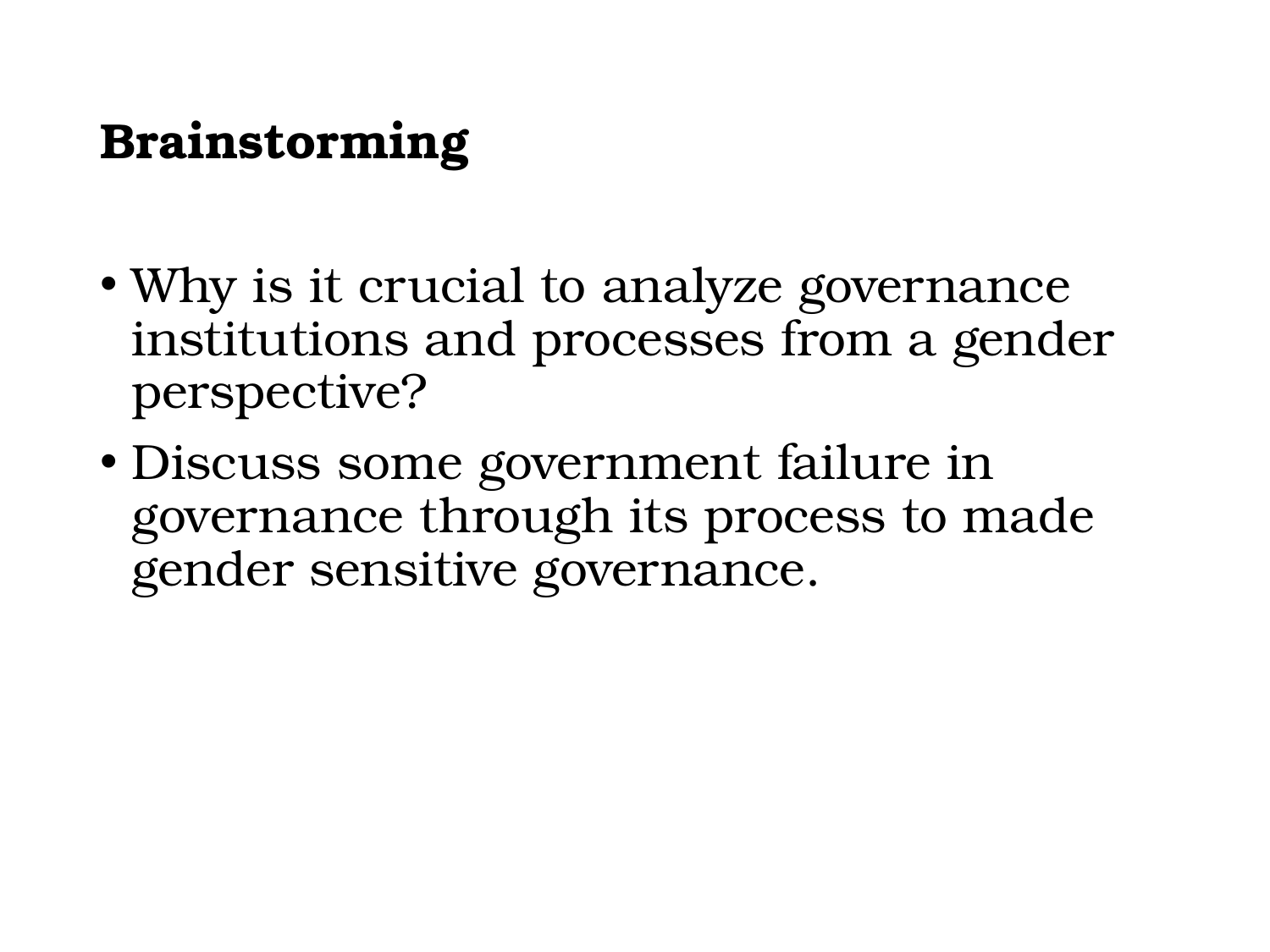

# Brainstorming
Why is it crucial to analyze governance institutions and processes from a gender perspective?
Discuss some government failure in governance through its process to made gender sensitive governance.